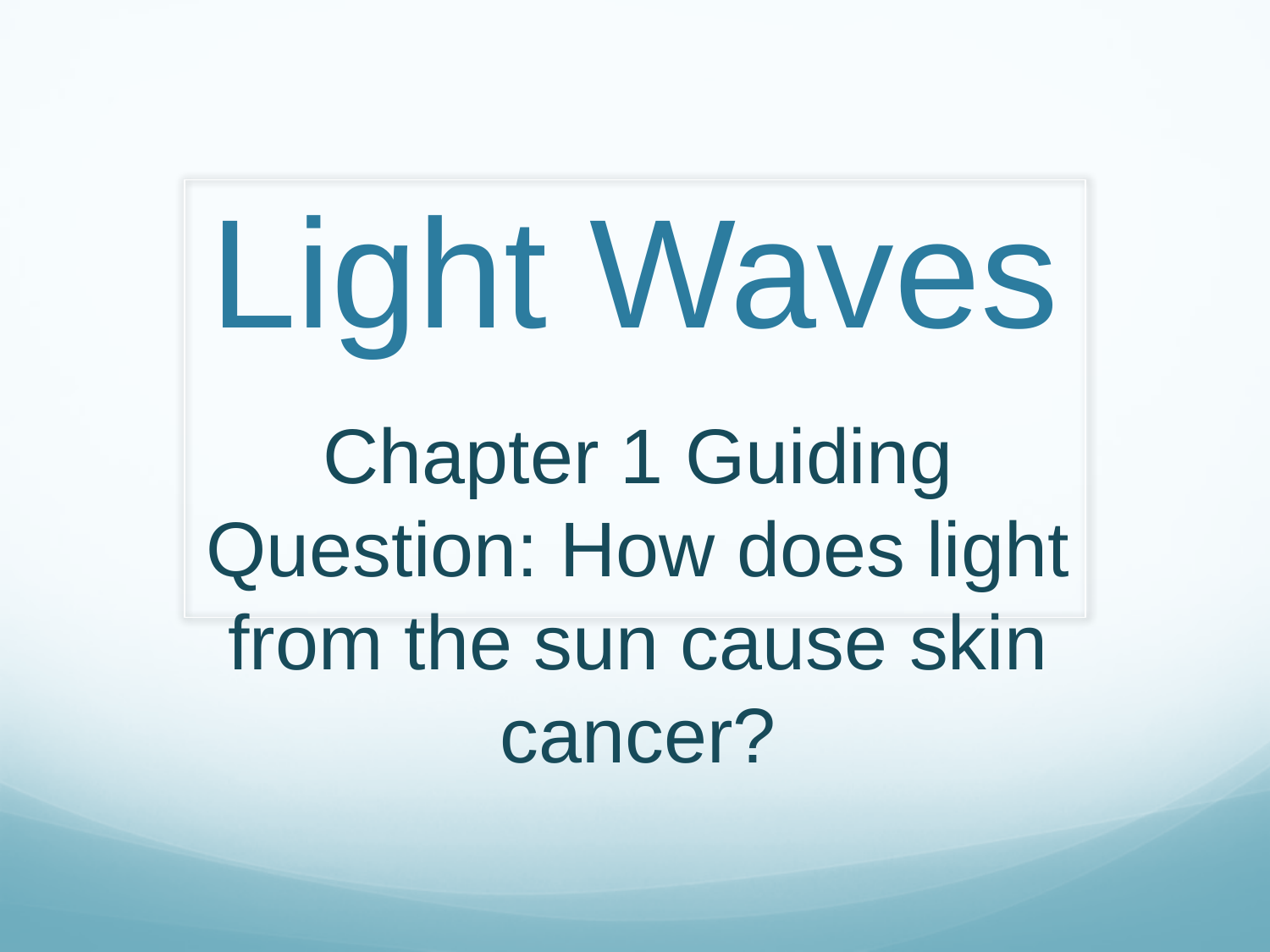

# Light Waves
Chapter 1 Guiding Question: How does light from the sun cause skin cancer?